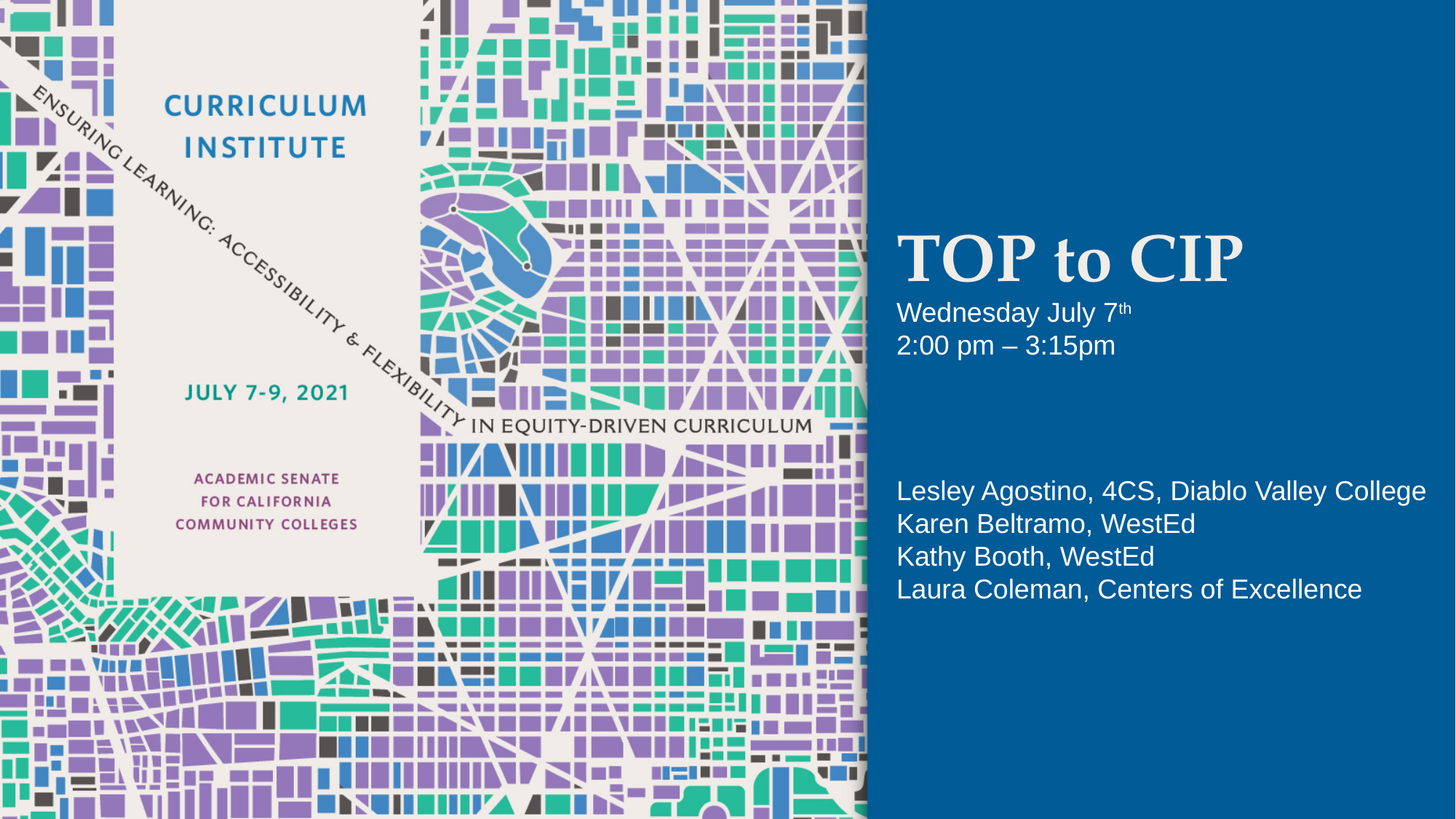

# TOP to CIP Wednesday July 7th 2:00 pm – 3:15pm Lesley Agostino, 4CS, Diablo Valley College Karen Beltramo, WestEd Kathy Booth, WestEd  Laura Coleman, Centers of Excellence